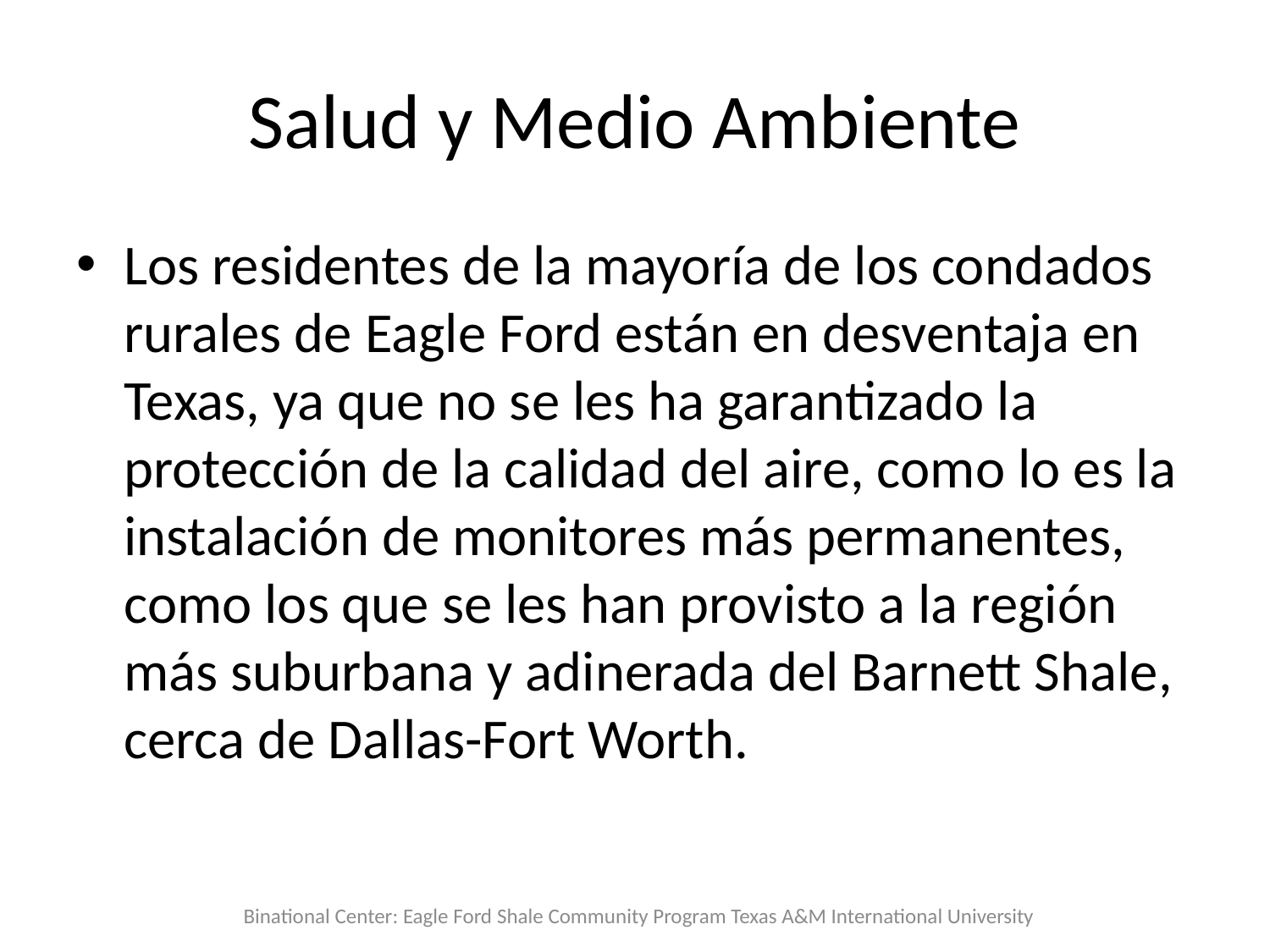

# Salud y Medio Ambiente
Los residentes de la mayoría de los condados rurales de Eagle Ford están en desventaja en Texas, ya que no se les ha garantizado la protección de la calidad del aire, como lo es la instalación de monitores más permanentes, como los que se les han provisto a la región más suburbana y adinerada del Barnett Shale, cerca de Dallas-Fort Worth.

Binational Center: Eagle Ford Shale Community Program Texas A&M International University